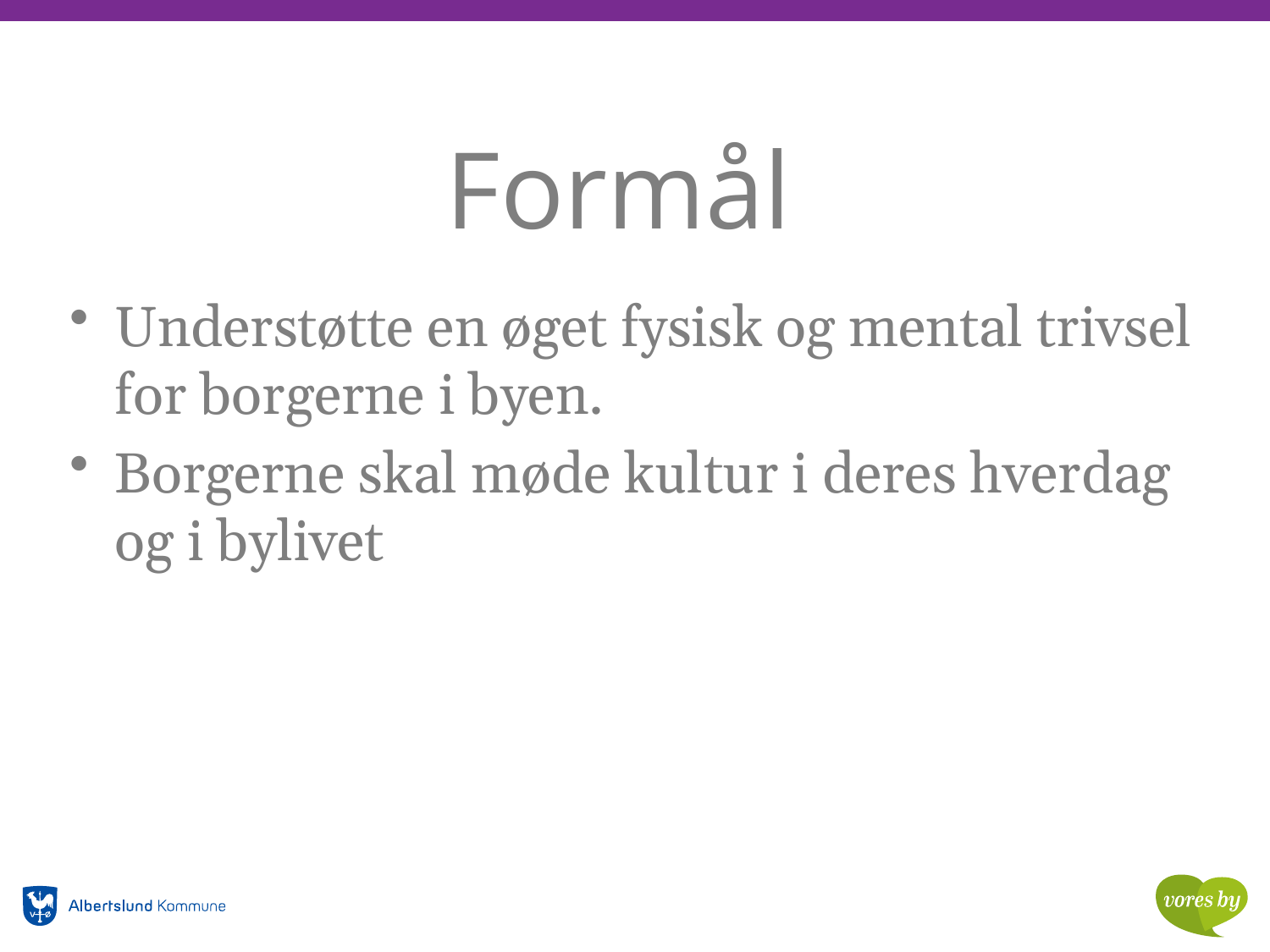

# Formål

Understøtte en øget fysisk og mental trivsel for borgerne i byen.
Borgerne skal møde kultur i deres hverdag og i bylivet